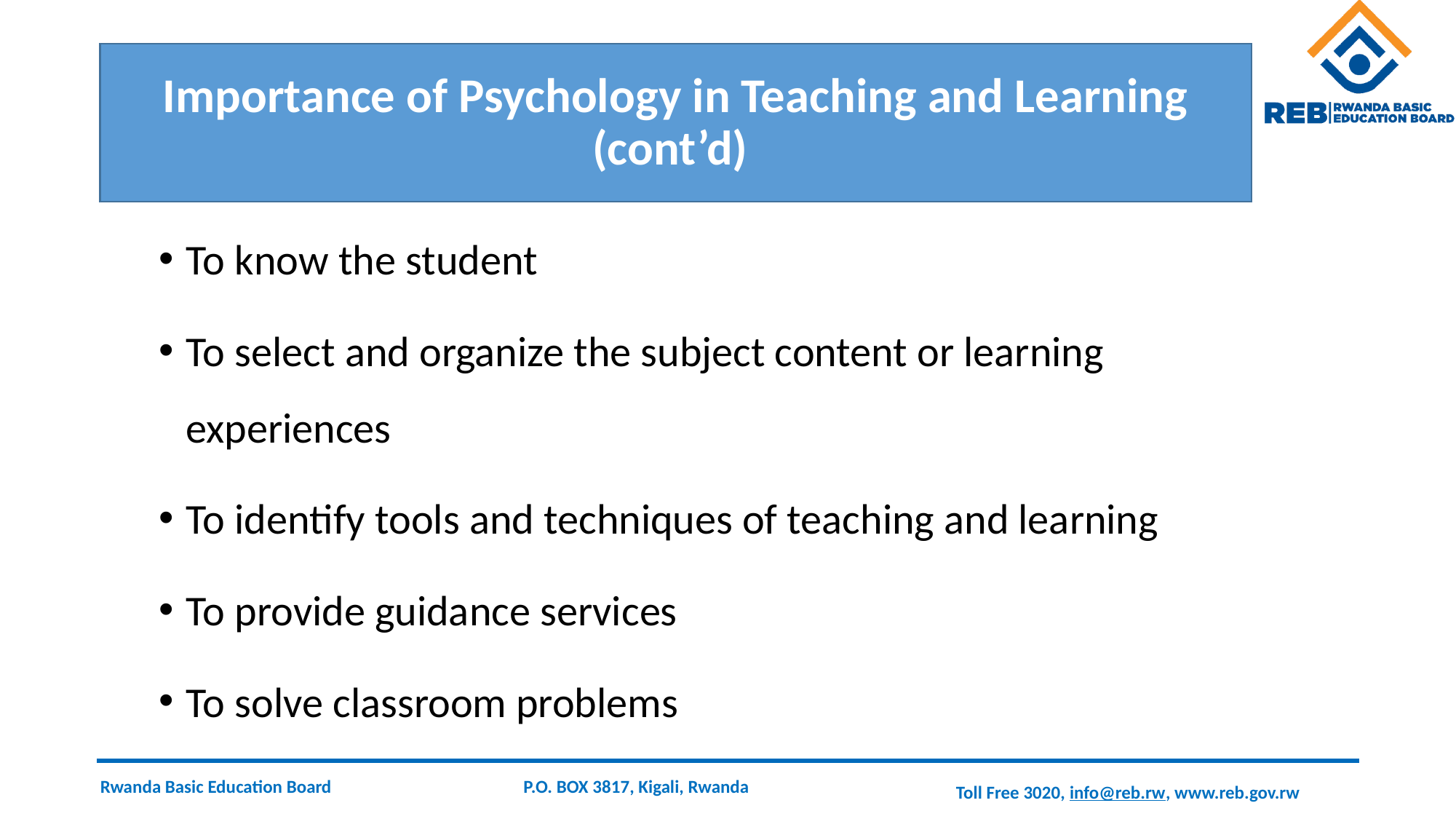

# Importance of Psychology in Teaching and Learning (cont’d)
To know the student
To select and organize the subject content or learning experiences
To identify tools and techniques of teaching and learning
To provide guidance services
To solve classroom problems